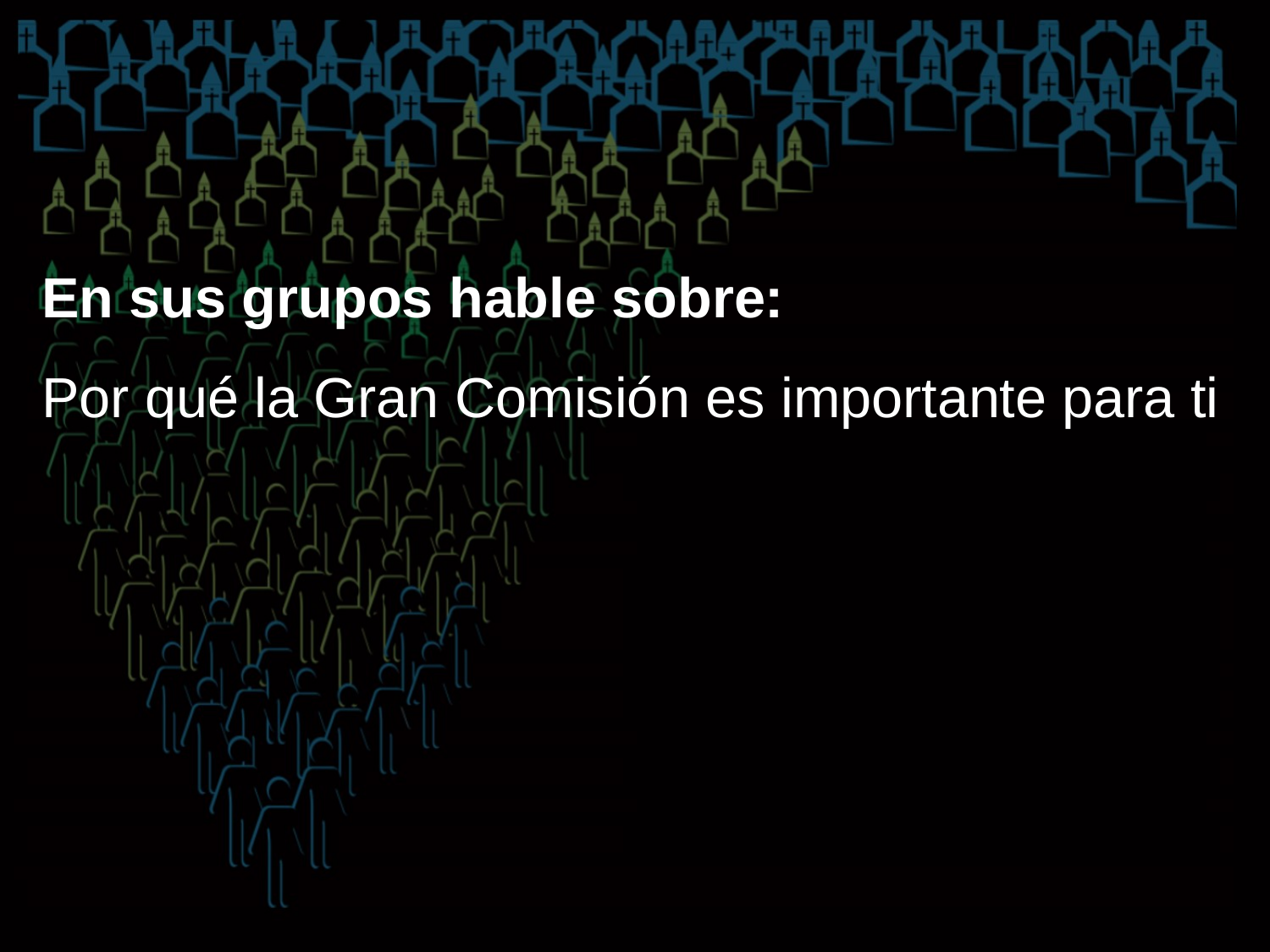

En sus grupos hable sobre:
Por qué la Gran Comisión es importante para ti